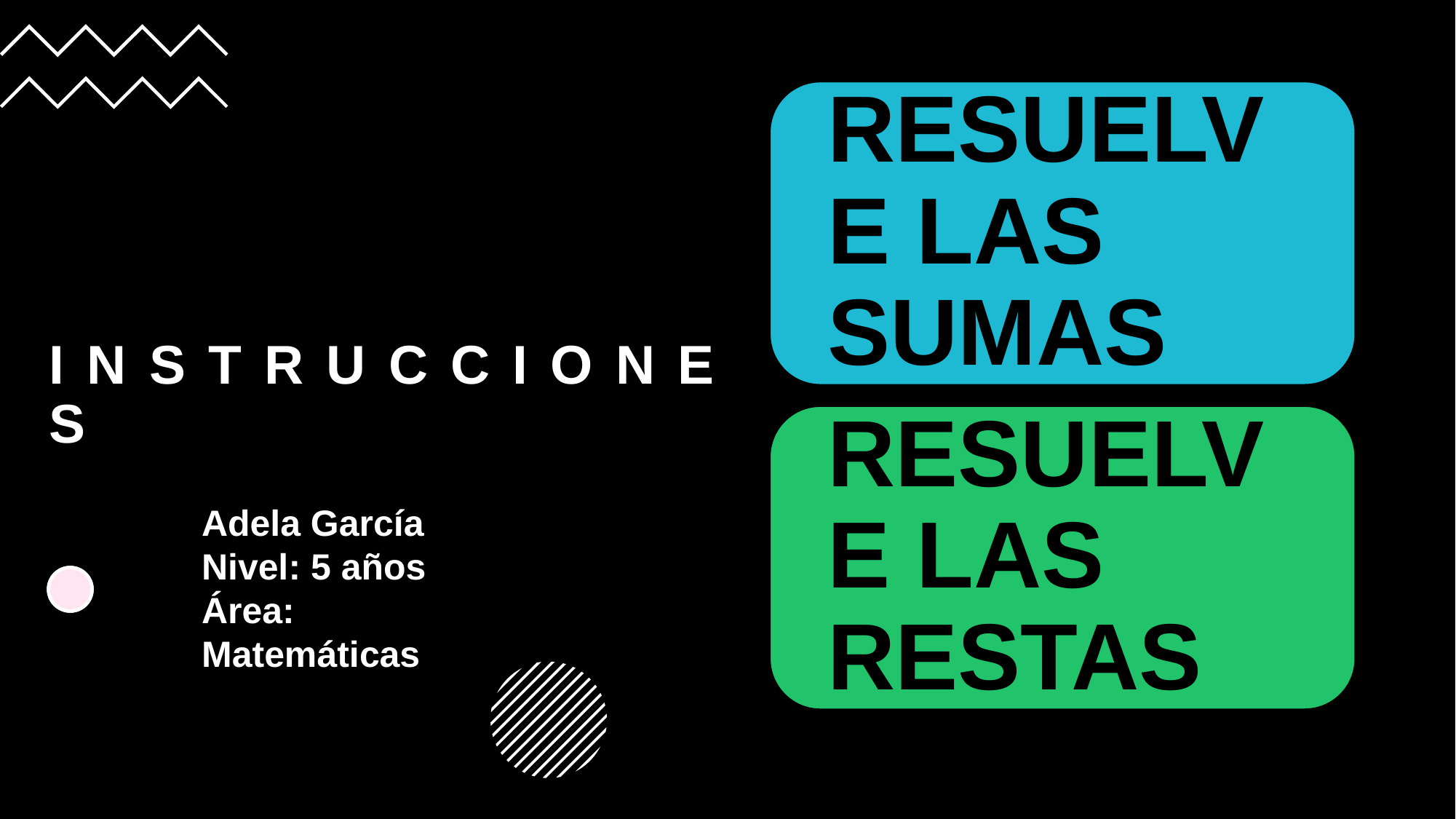

RESUELVE LAS SUMAS
RESUELVE LAS RESTAS

# INSTRUCCIONES
Adela García
Nivel: 5 años
Área: Matemáticas